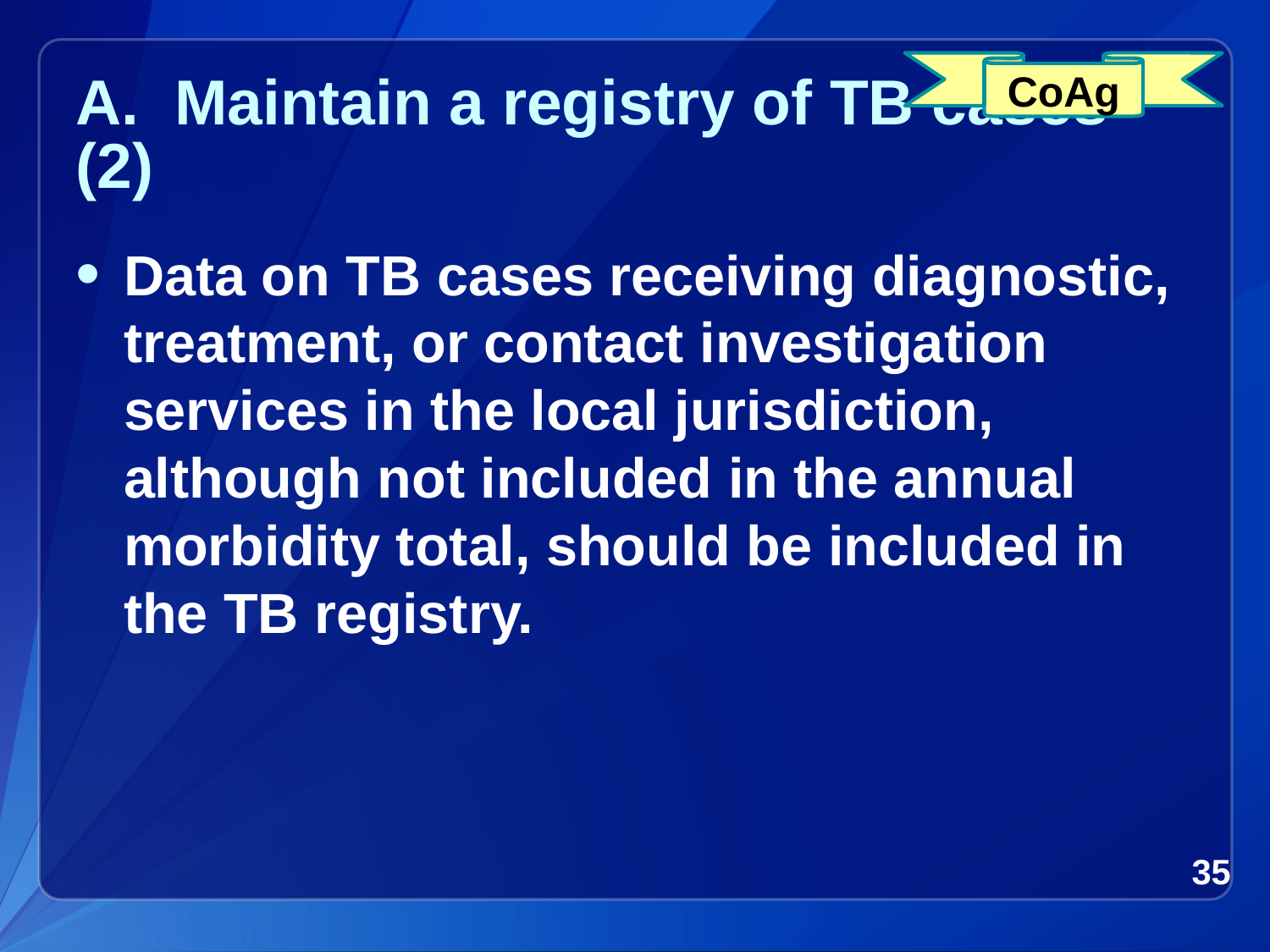

CoAg
# A.  Maintain a registry of TB cases (2)
Data on TB cases receiving diagnostic, treatment, or contact investigation services in the local jurisdiction, although not included in the annual morbidity total, should be included in the TB registry.